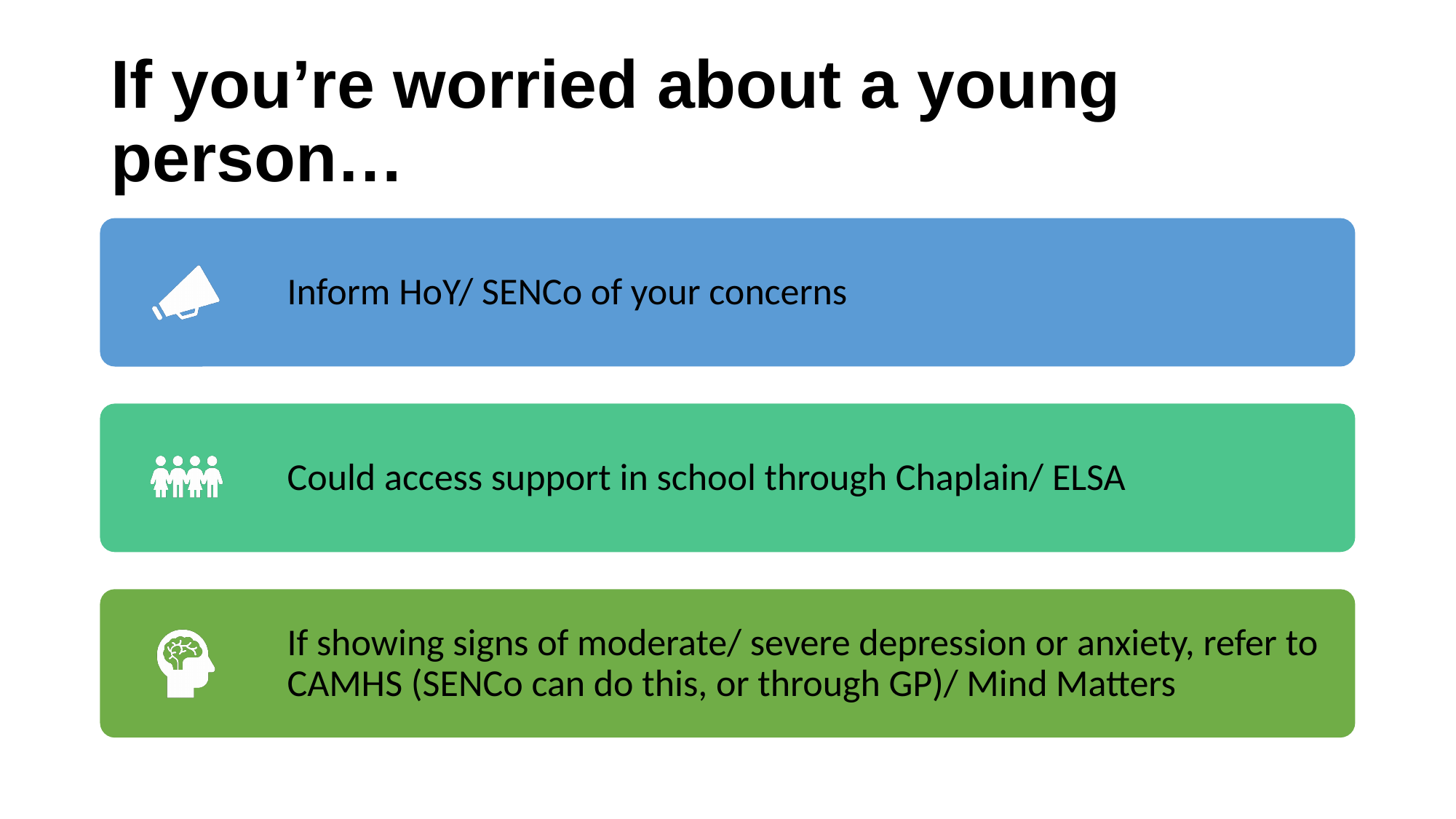

# If you’re worried about a young person…
Inform HoY/ SENCo of your concerns
Could access support in school through Chaplain/ ELSA
If showing signs of moderate/ severe depression or anxiety, refer to CAMHS (SENCo can do this, or through GP)/ Mind Matters